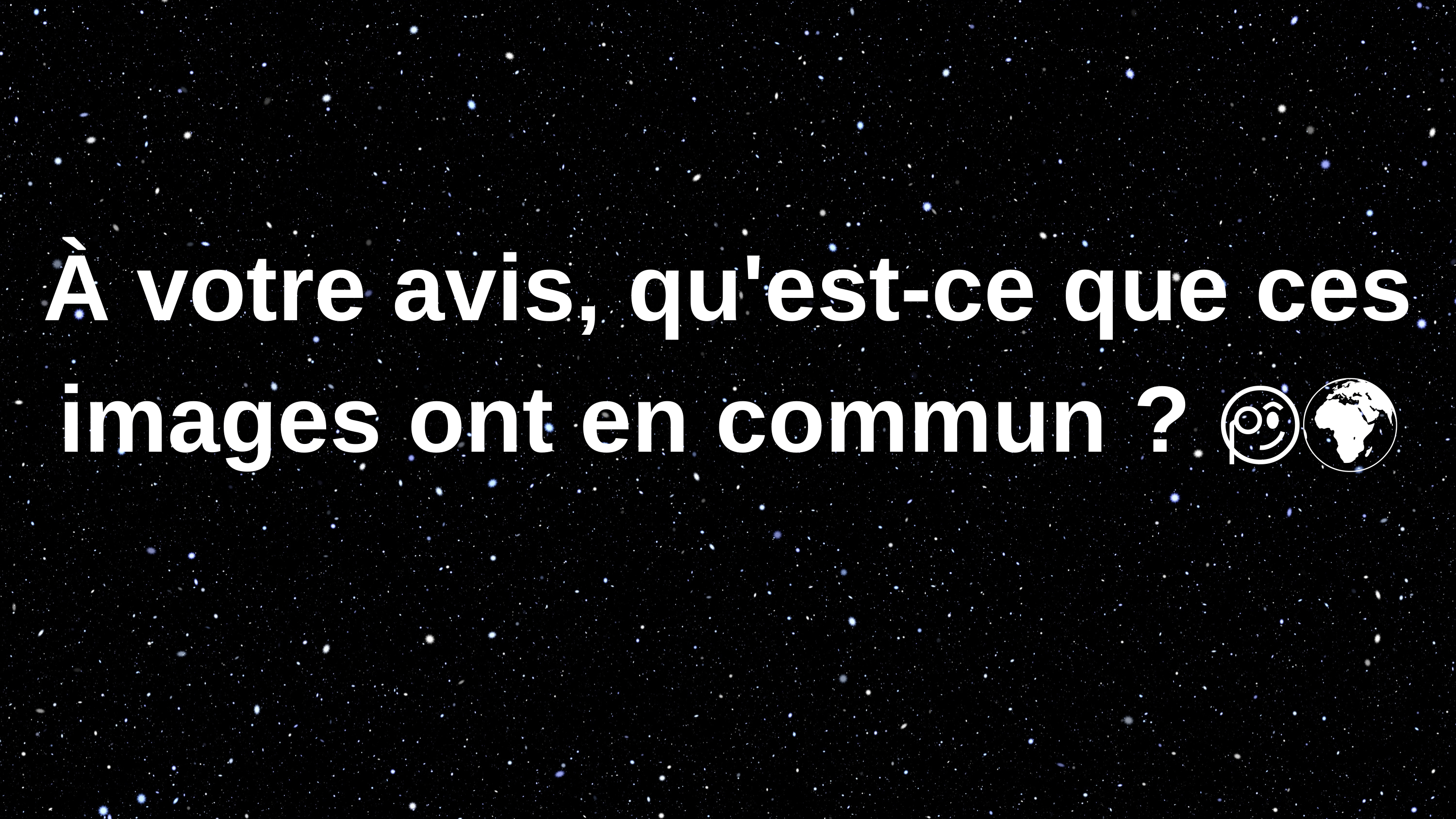

À votre avis, qu'est-ce que ces images ont en commun ? 🧐🌍